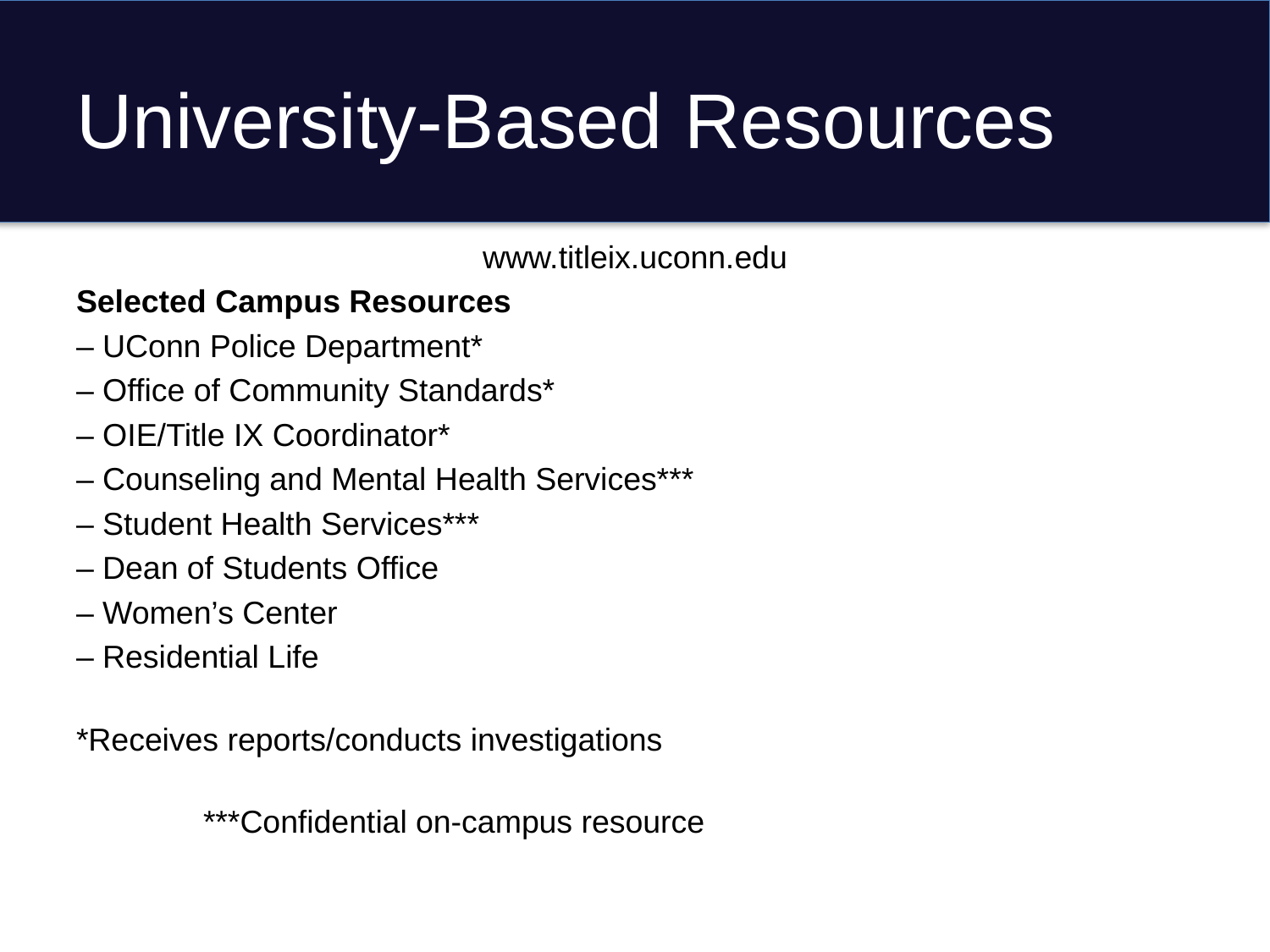

# University-Based Resources
www.titleix.uconn.edu
Selected Campus Resources
– UConn Police Department*
– Office of Community Standards*
– OIE/Title IX Coordinator*
– Counseling and Mental Health Services***
– Student Health Services***
– Dean of Students Office
– Women’s Center
– Residential Life
								 *Receives reports/conducts investigations
									***Confidential on-campus resource